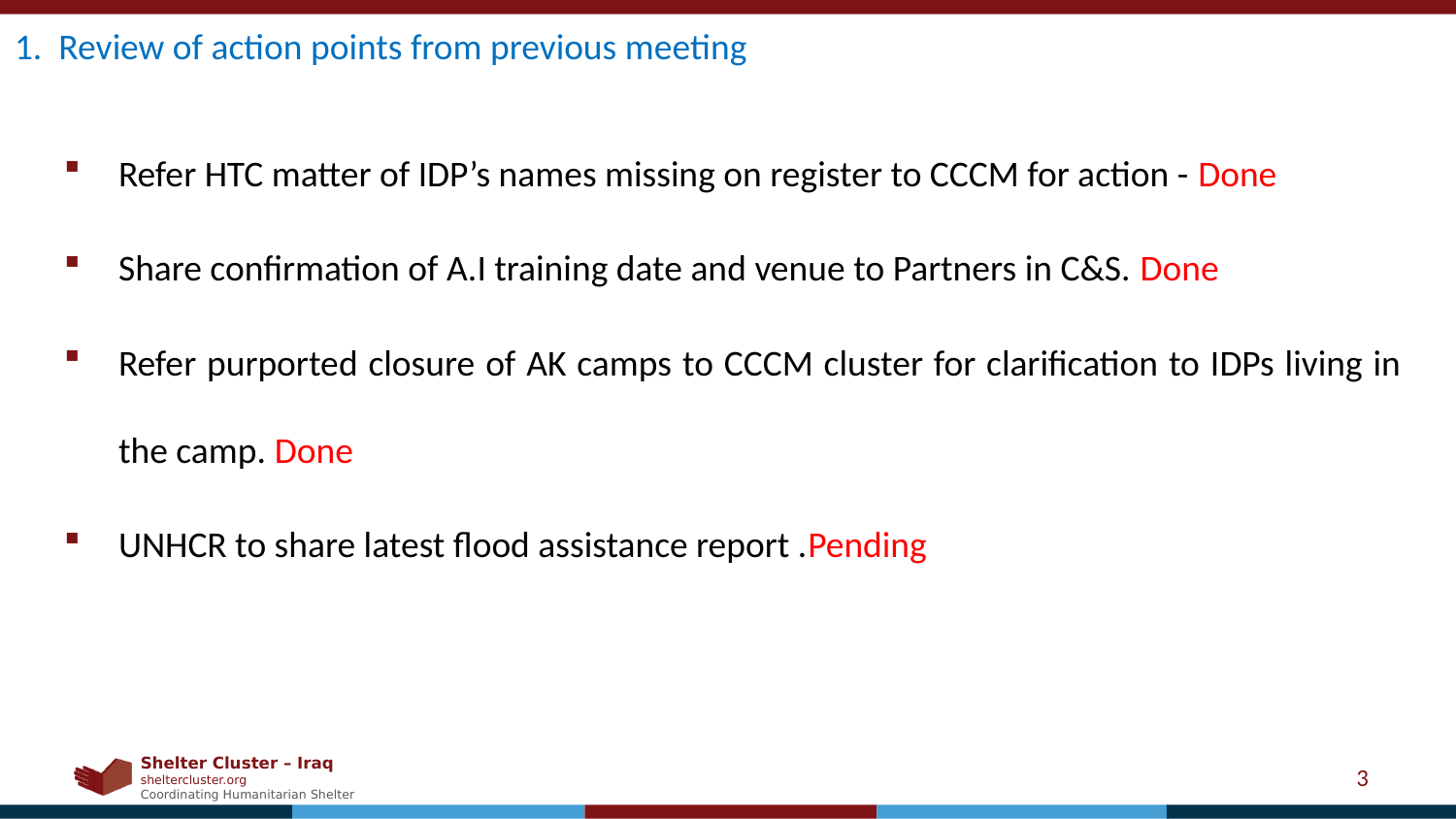

1.  Review of action points from previous meeting
Refer HTC matter of IDP’s names missing on register to CCCM for action - Done
Share confirmation of A.I training date and venue to Partners in C&S. Done
Refer purported closure of AK camps to CCCM cluster for clarification to IDPs living in the camp. Done
UNHCR to share latest flood assistance report .Pending

3